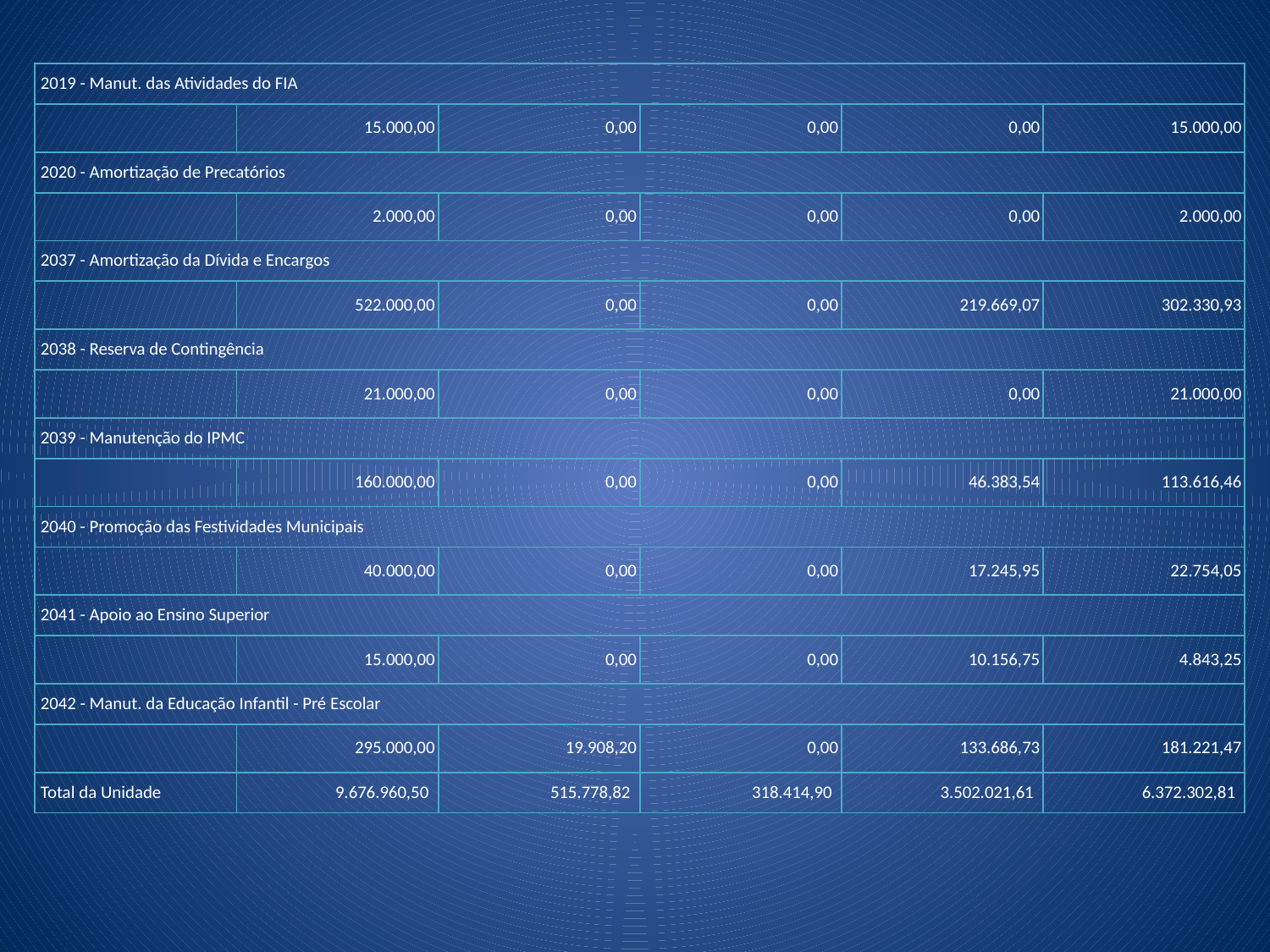

| 2019 - Manut. das Atividades do FIA |  |  |  |  |  |
| --- | --- | --- | --- | --- | --- |
|  | 15.000,00 | 0,00 | 0,00 | 0,00 | 15.000,00 |
| 2020 - Amortização de Precatórios |  |  |  |  |  |
|  | 2.000,00 | 0,00 | 0,00 | 0,00 | 2.000,00 |
| 2037 - Amortização da Dívida e Encargos |  |  |  |  |  |
|  | 522.000,00 | 0,00 | 0,00 | 219.669,07 | 302.330,93 |
| 2038 - Reserva de Contingência |  |  |  |  |  |
|  | 21.000,00 | 0,00 | 0,00 | 0,00 | 21.000,00 |
| 2039 - Manutenção do IPMC |  |  |  |  |  |
|  | 160.000,00 | 0,00 | 0,00 | 46.383,54 | 113.616,46 |
| 2040 - Promoção das Festividades Municipais |  |  |  |  |  |
|  | 40.000,00 | 0,00 | 0,00 | 17.245,95 | 22.754,05 |
| 2041 - Apoio ao Ensino Superior |  |  |  |  |  |
|  | 15.000,00 | 0,00 | 0,00 | 10.156,75 | 4.843,25 |
| 2042 - Manut. da Educação Infantil - Pré Escolar |  |  |  |  |  |
|  | 295.000,00 | 19.908,20 | 0,00 | 133.686,73 | 181.221,47 |
| Total da Unidade | 9.676.960,50 | 515.778,82 | 318.414,90 | 3.502.021,61 | 6.372.302,81 |